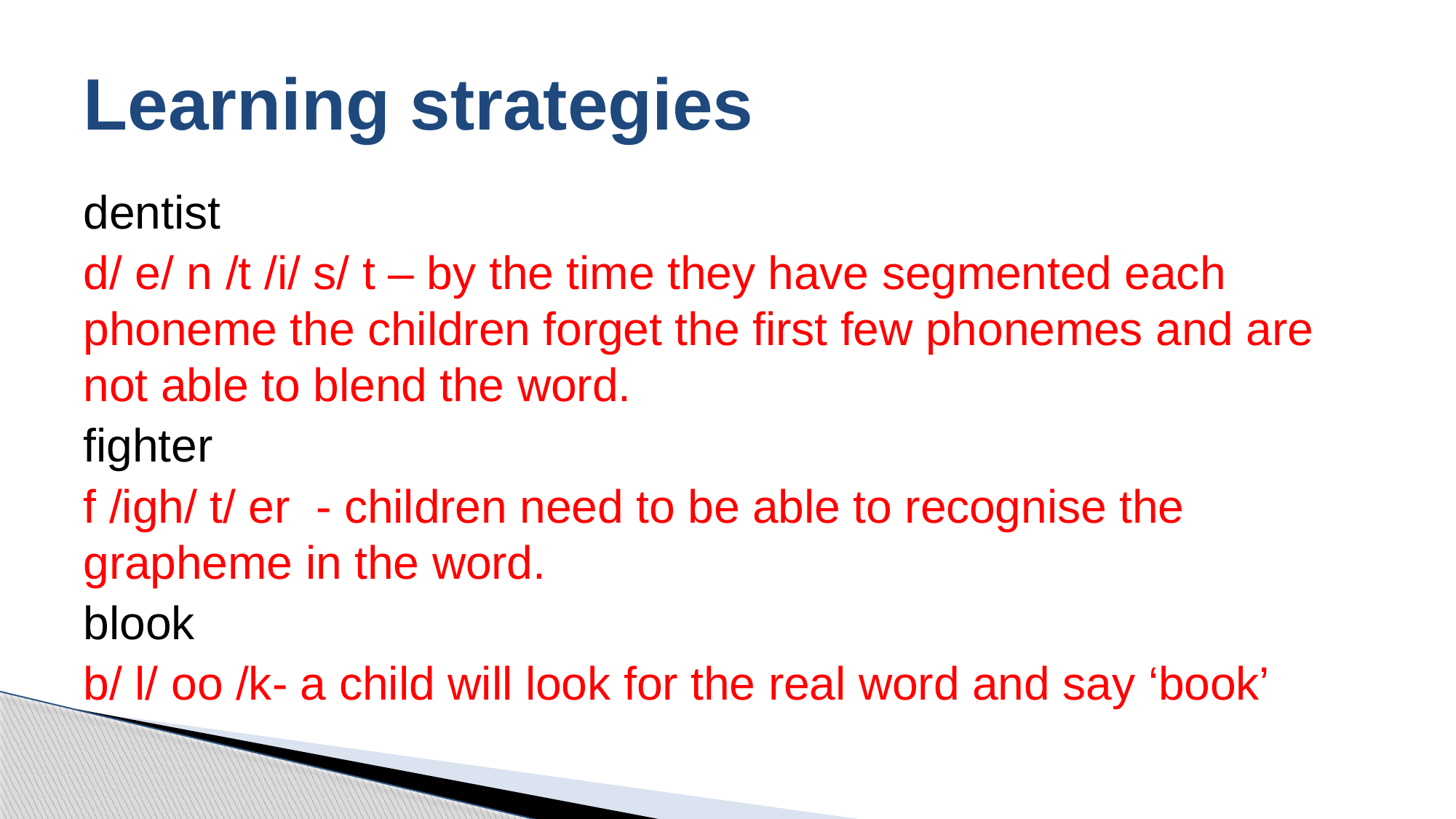

# Learning strategies
dentist
d/ e/ n /t /i/ s/ t – by the time they have segmented each phoneme the children forget the first few phonemes and are not able to blend the word.
fighter
f /igh/ t/ er  - children need to be able to recognise the grapheme in the word.
blook
b/ l/ oo /k- a child will look for the real word and say ‘book’